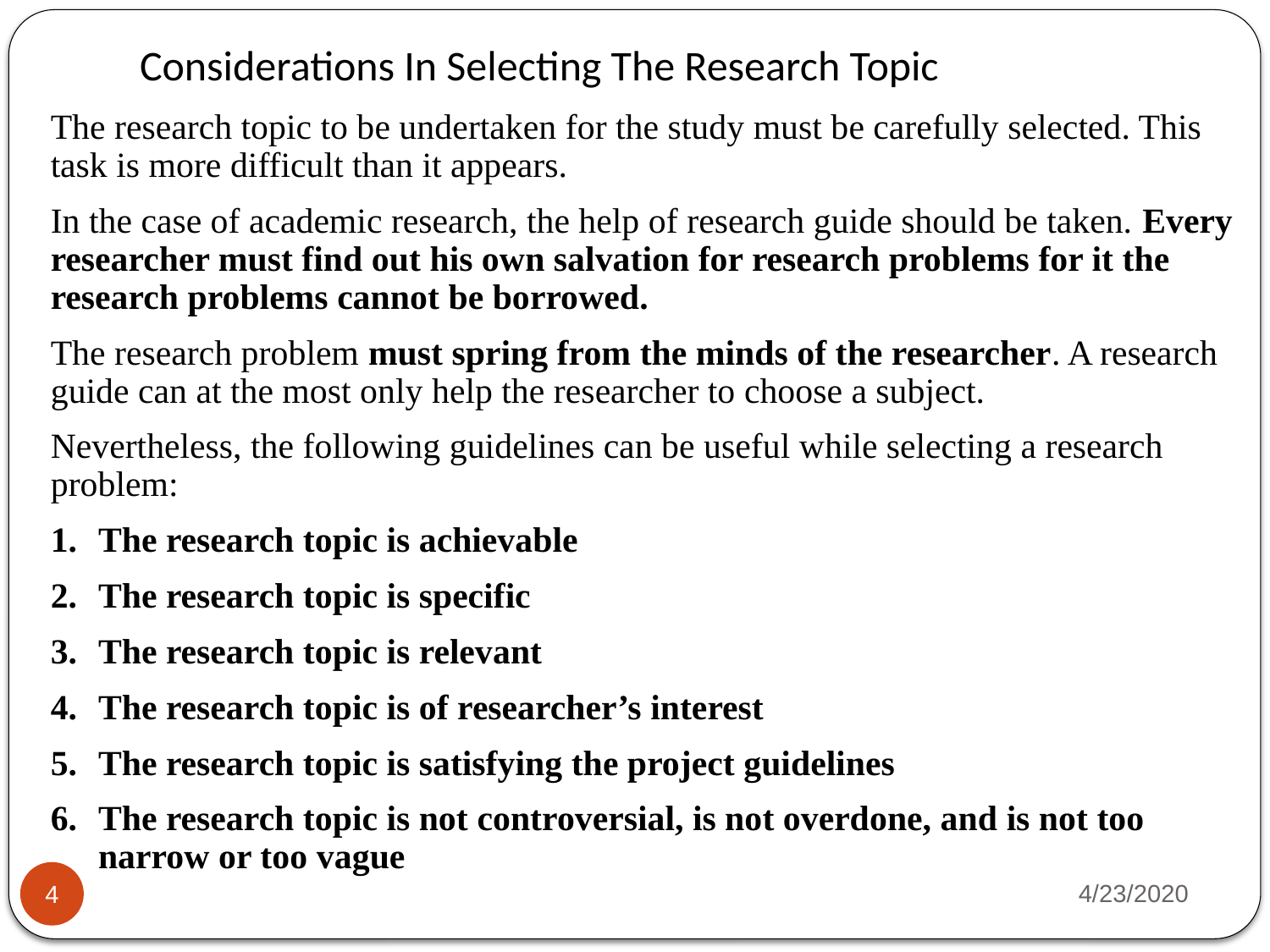

# Considerations In Selecting The Research Topic
The research topic to be undertaken for the study must be carefully selected. This task is more difficult than it appears.
In the case of academic research, the help of research guide should be taken. Every researcher must find out his own salvation for research problems for it the research problems cannot be borrowed.
The research problem must spring from the minds of the researcher. A research guide can at the most only help the researcher to choose a subject.
Nevertheless, the following guidelines can be useful while selecting a research problem:
The research topic is achievable
The research topic is specific
The research topic is relevant
The research topic is of researcher’s interest
The research topic is satisfying the project guidelines
The research topic is not controversial, is not overdone, and is not too narrow or too vague

4/23/2020
4